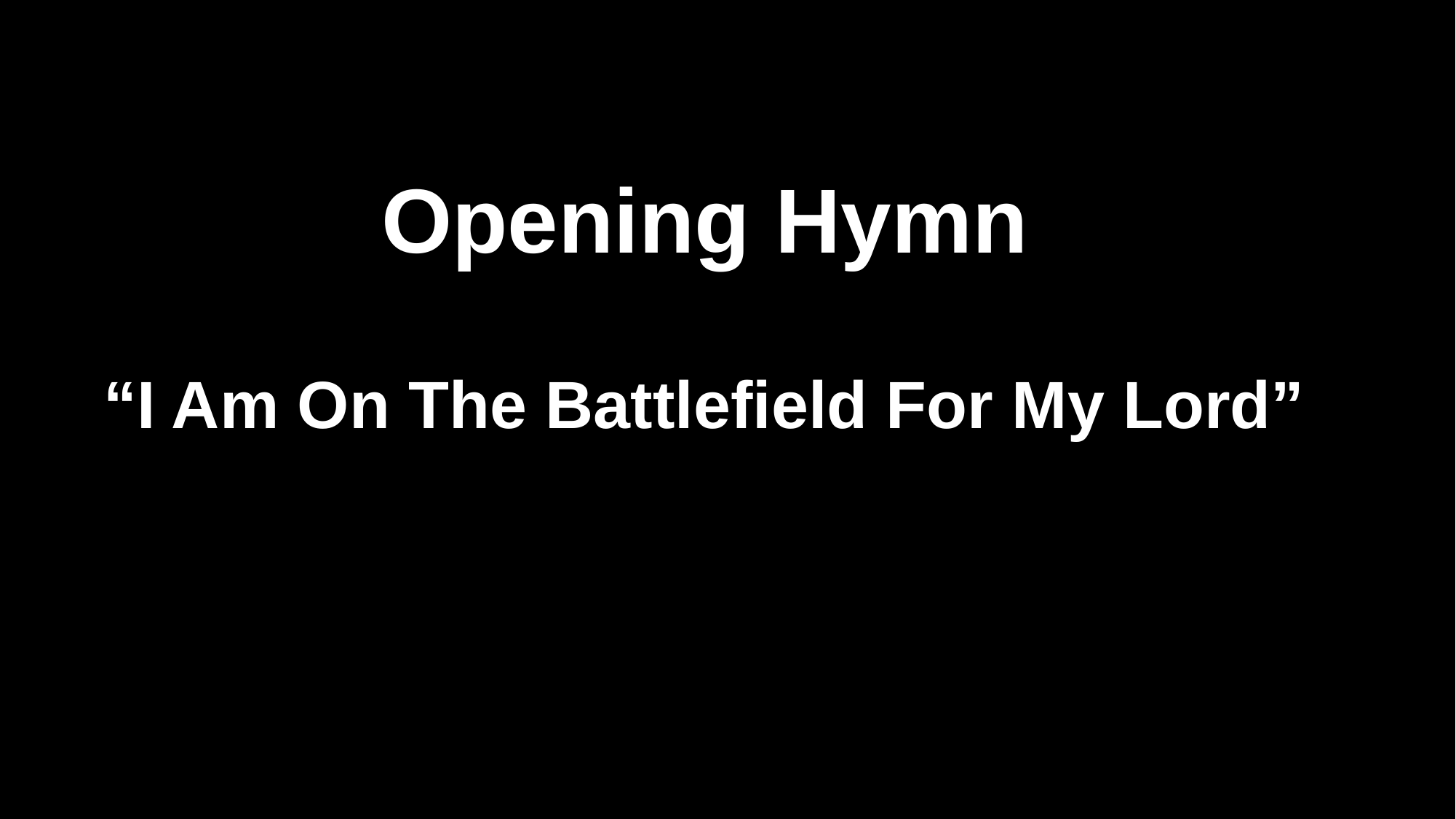

# Opening Hymn “I Am On The Battlefield For My Lord”